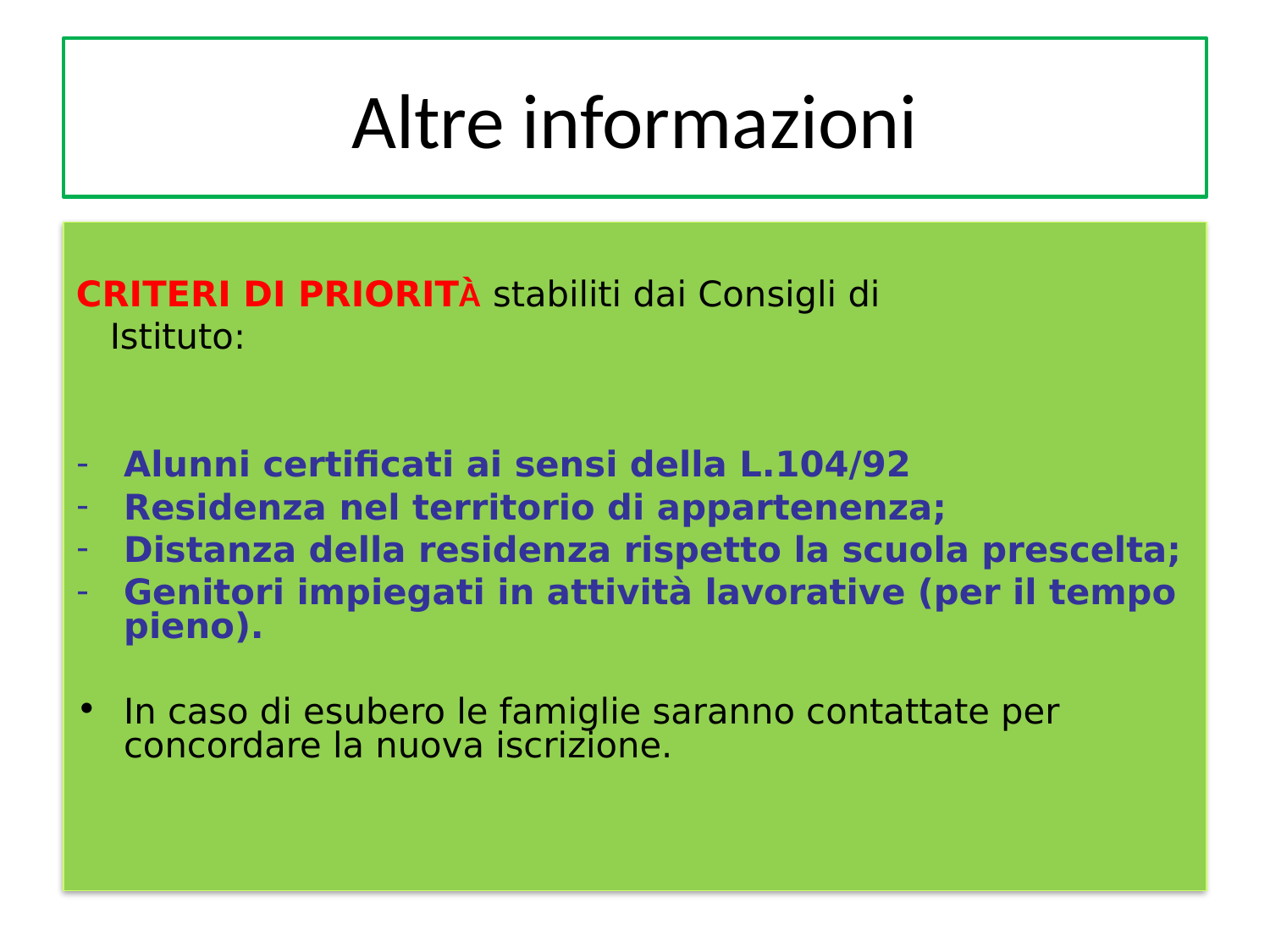

Altre informazioni

CRITERI DI PRIORITÀ stabiliti dai Consigli di
   Istituto:

Alunni certificati ai sensi della L.104/92
Residenza nel territorio di appartenenza;
Distanza della residenza rispetto la scuola prescelta;
Genitori impiegati in attività lavorative (per il tempo pieno).

In caso di esubero le famiglie saranno contattate per concordare la nuova iscrizione.